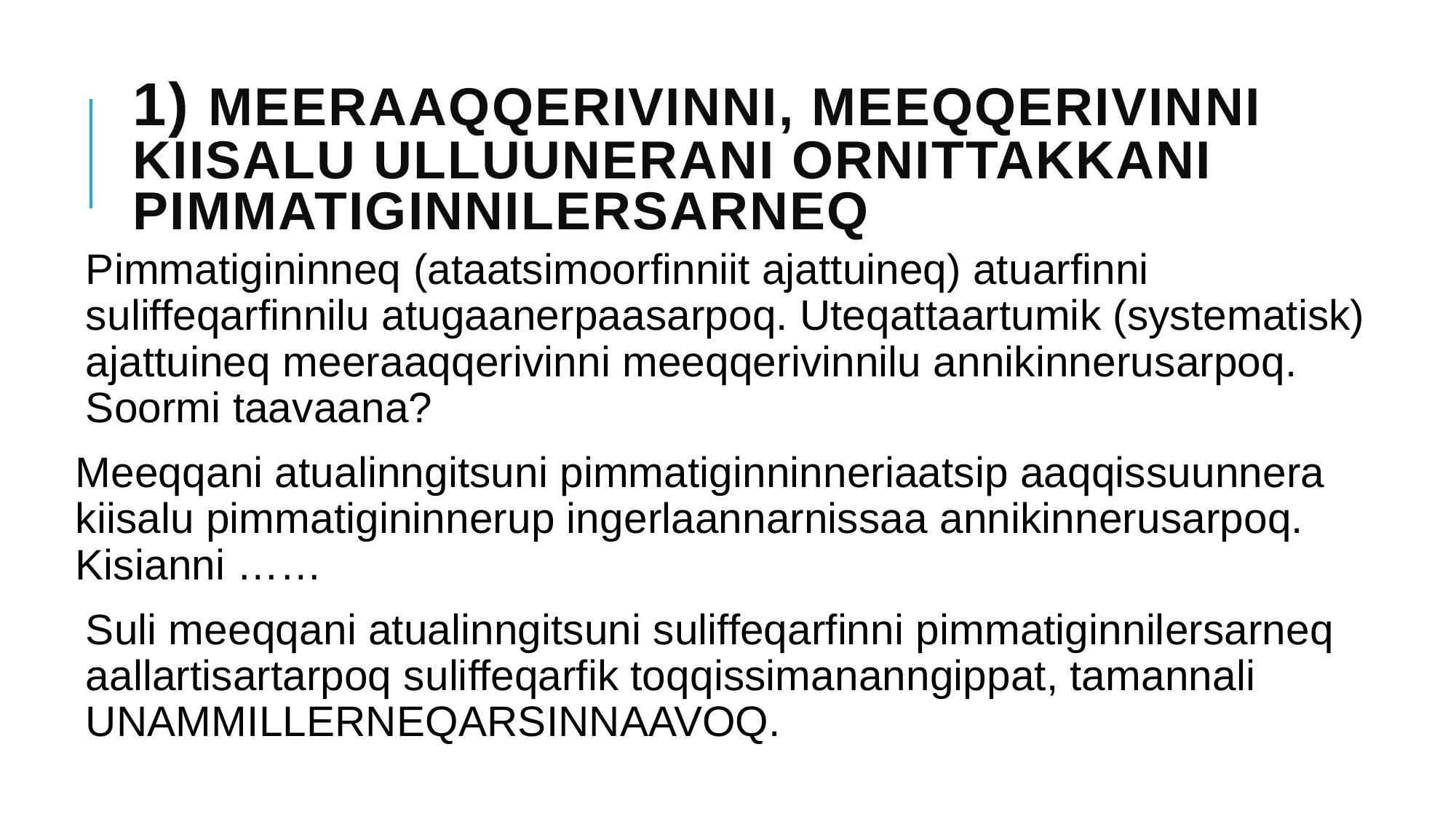

# 1) Meeraaqqerivinni, meeqqerivinni kiisalu ulluunerani ornittakkani pimmatiginnilersarneq
Pimmatigininneq (ataatsimoorfinniit ajattuineq) atuarfinni suliffeqarfinnilu atugaanerpaasarpoq. Uteqattaartumik (systematisk) ajattuineq meeraaqqerivinni meeqqerivinnilu annikinnerusarpoq. Soormi taavaana?
Meeqqani atualinngitsuni pimmatiginninneriaatsip aaqqissuunnera kiisalu pimmatigininnerup ingerlaannarnissaa annikinnerusarpoq. Kisianni ……
Suli meeqqani atualinngitsuni suliffeqarfinni pimmatiginnilersarneq aallartisartarpoq suliffeqarfik toqqissimananngippat, tamannali UNAMMILLERNEQARSINNAAVOQ.